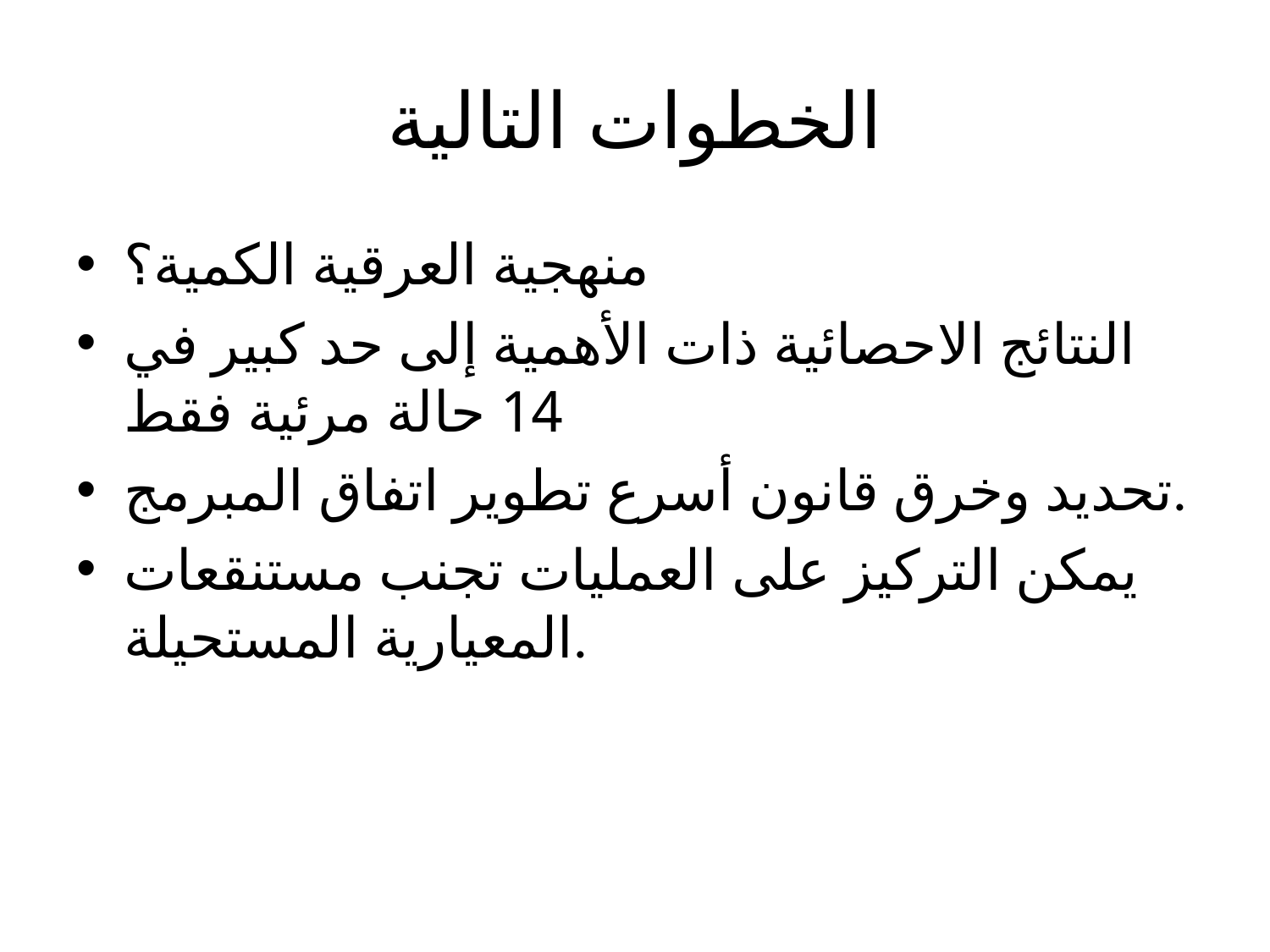

# الخطوات التالية
منهجية العرقية الكمية؟
النتائج الاحصائية ذات الأهمية إلى حد كبير في 14 حالة مرئية فقط
تحديد وخرق قانون أسرع تطوير اتفاق المبرمج.
يمكن التركيز على العمليات تجنب مستنقعات المعيارية المستحيلة.